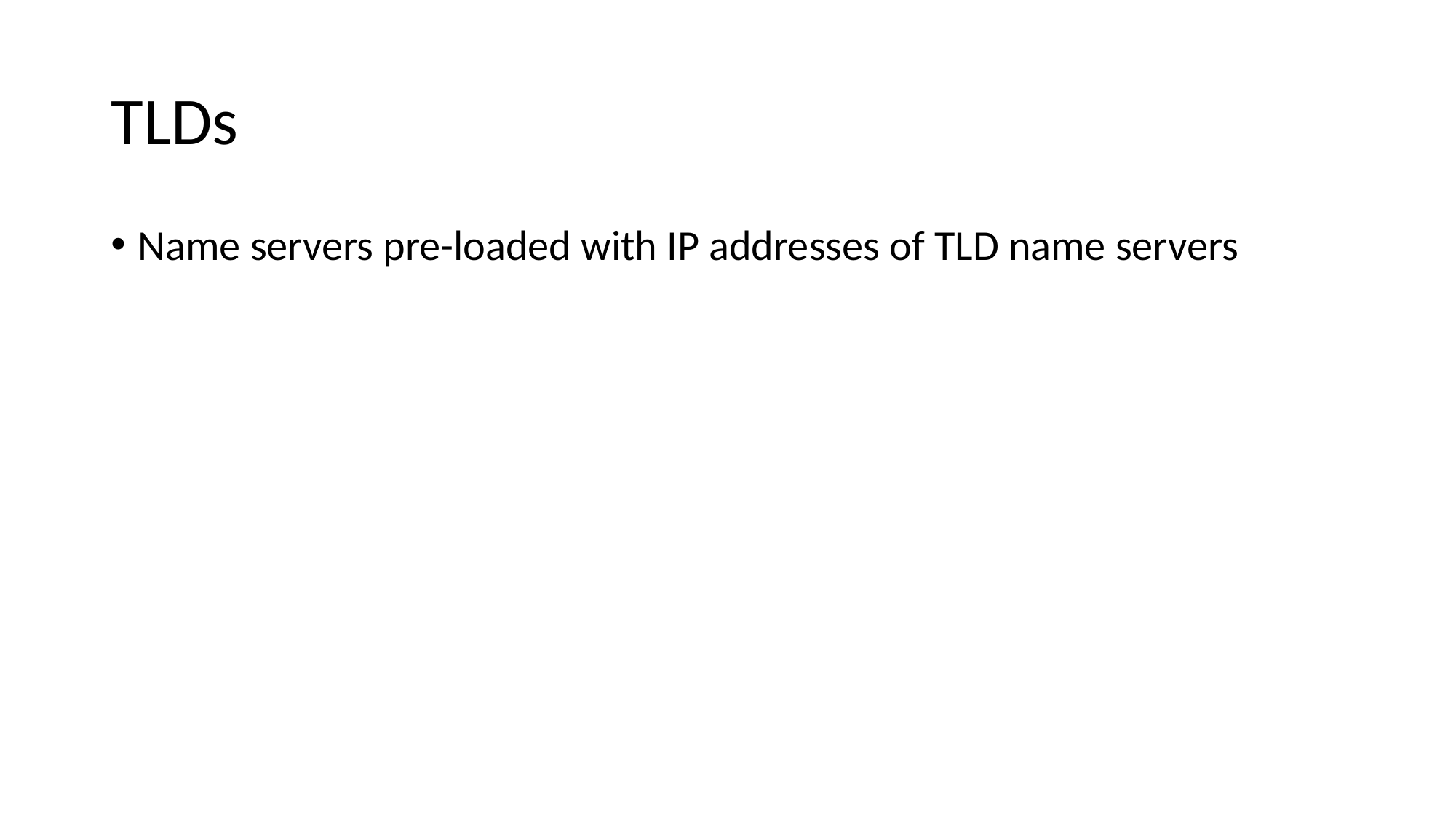

# TLDs
Name servers pre-loaded with IP addresses of TLD name servers